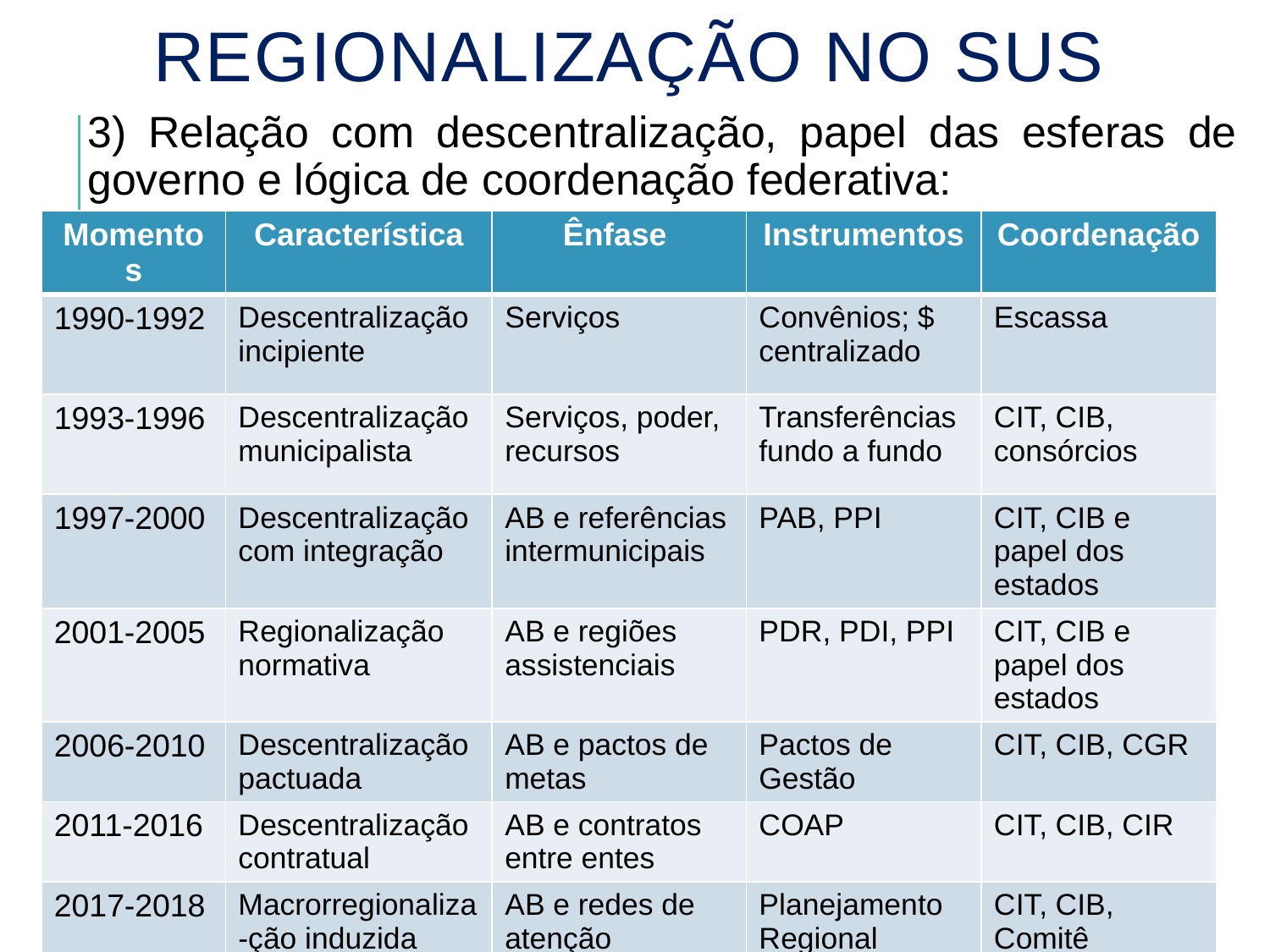

# Regionalização no SUS
3) Relação com descentralização, papel das esferas de governo e lógica de coordenação federativa:

| Momentos | Característica | Ênfase | Instrumentos | Coordenação |
| --- | --- | --- | --- | --- |
| 1990-1992 | Descentralização incipiente | Serviços | Convênios; $ centralizado | Escassa |
| 1993-1996 | Descentralização municipalista | Serviços, poder, recursos | Transferências fundo a fundo | CIT, CIB, consórcios |
| 1997-2000 | Descentralização com integração | AB e referências intermunicipais | PAB, PPI | CIT, CIB e papel dos estados |
| 2001-2005 | Regionalização normativa | AB e regiões assistenciais | PDR, PDI, PPI | CIT, CIB e papel dos estados |
| 2006-2010 | Descentralização pactuada | AB e pactos de metas | Pactos de Gestão | CIT, CIB, CGR |
| 2011-2016 | Descentralização contratual | AB e contratos entre entes | COAP | CIT, CIB, CIR |
| 2017-2018 | Macrorregionaliza-ção induzida | AB e redes de atenção | Planejamento Regional Integrado (PRI) | CIT, CIB, Comitê Executivo das RAS |
5